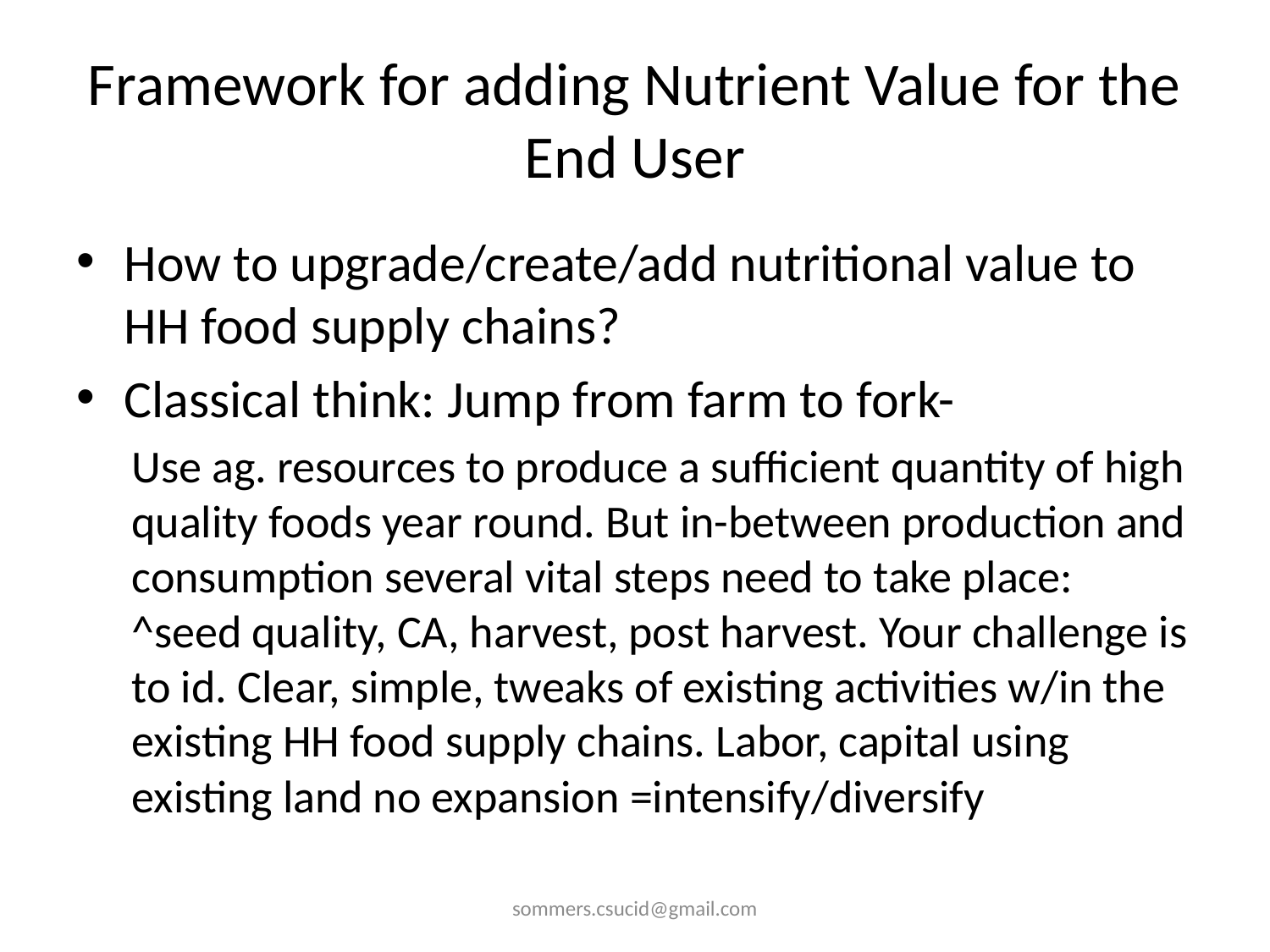

# Framework for adding Nutrient Value for the End User
How to upgrade/create/add nutritional value to HH food supply chains?
Classical think: Jump from farm to fork-
Use ag. resources to produce a sufficient quantity of high quality foods year round. But in-between production and consumption several vital steps need to take place: ^seed quality, CA, harvest, post harvest. Your challenge is to id. Clear, simple, tweaks of existing activities w/in the existing HH food supply chains. Labor, capital using existing land no expansion =intensify/diversify
sommers.csucid@gmail.com